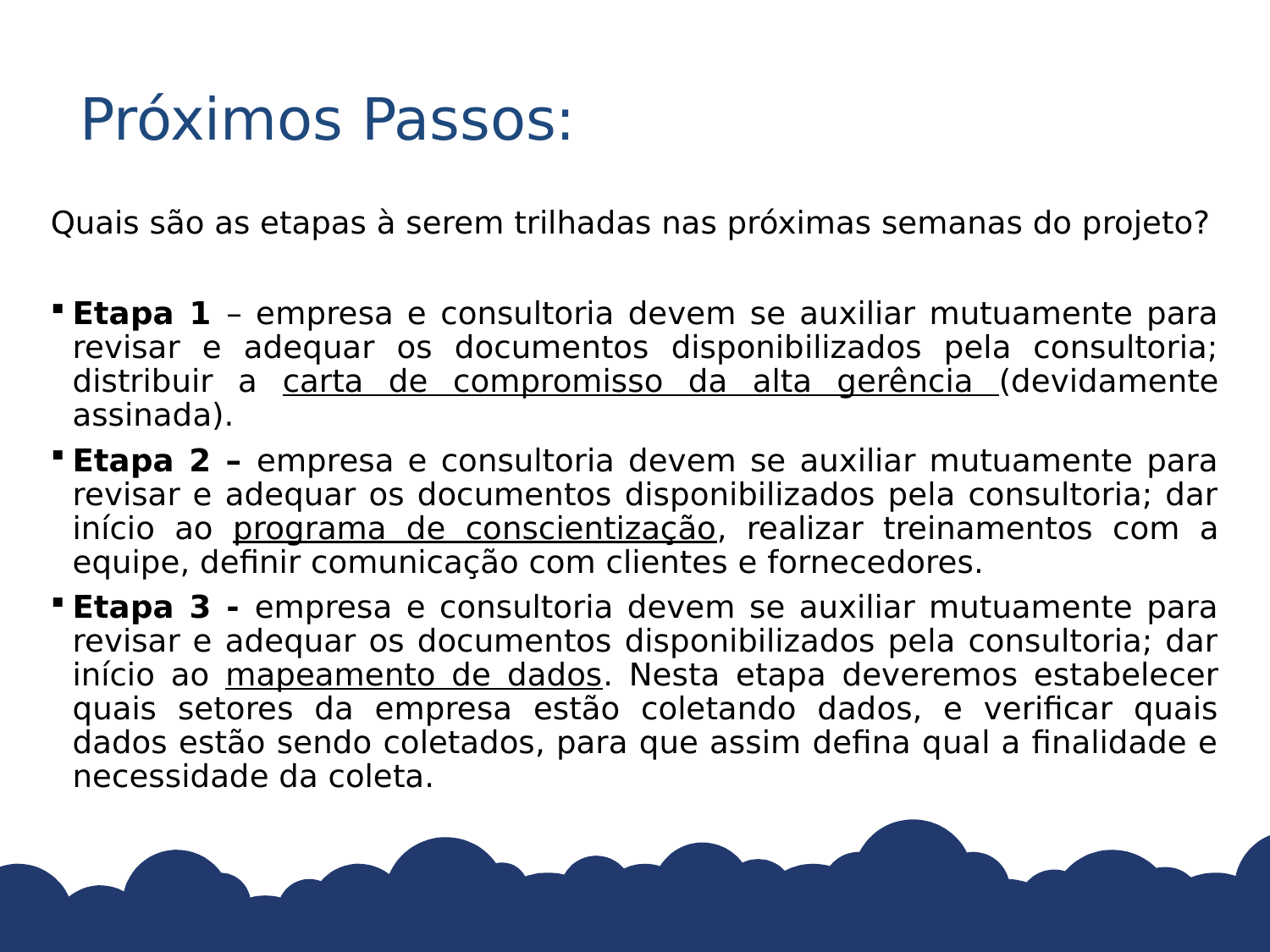

# Próximos Passos:
Quais são as etapas à serem trilhadas nas próximas semanas do projeto?

Etapa 1 – empresa e consultoria devem se auxiliar mutuamente para revisar e adequar os documentos disponibilizados pela consultoria; distribuir a carta de compromisso da alta gerência (devidamente assinada).
Etapa 2 – empresa e consultoria devem se auxiliar mutuamente para revisar e adequar os documentos disponibilizados pela consultoria; dar início ao programa de conscientização, realizar treinamentos com a equipe, definir comunicação com clientes e fornecedores.
Etapa 3 - empresa e consultoria devem se auxiliar mutuamente para revisar e adequar os documentos disponibilizados pela consultoria; dar início ao mapeamento de dados. Nesta etapa deveremos estabelecer quais setores da empresa estão coletando dados, e verificar quais dados estão sendo coletados, para que assim defina qual a finalidade e necessidade da coleta.